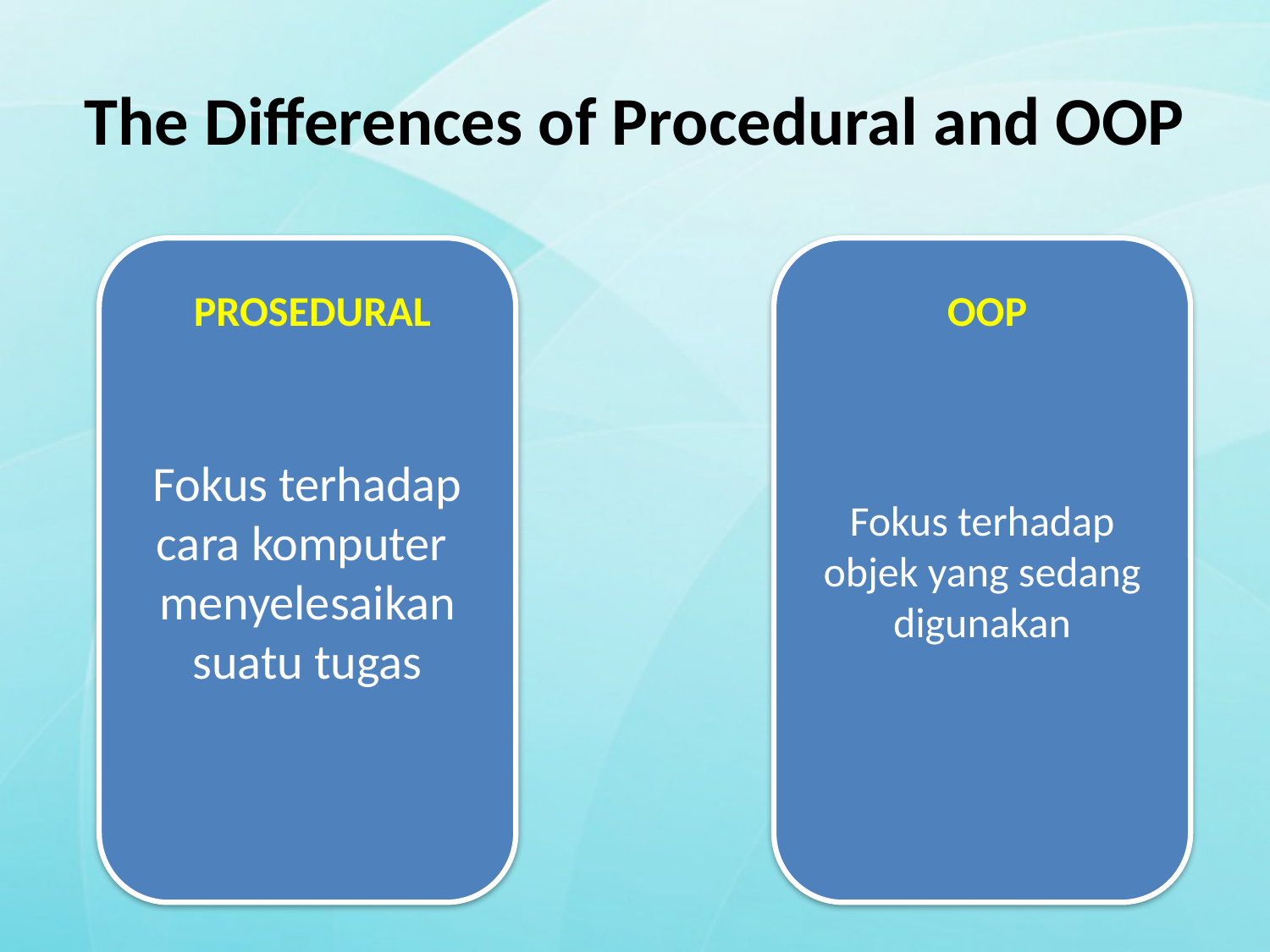

# The Differences of Procedural and OOP
Fokus terhadap cara komputer  menyelesaikan suatu tugas
Fokus terhadap objek yang sedang digunakan
PROSEDURAL
OOP